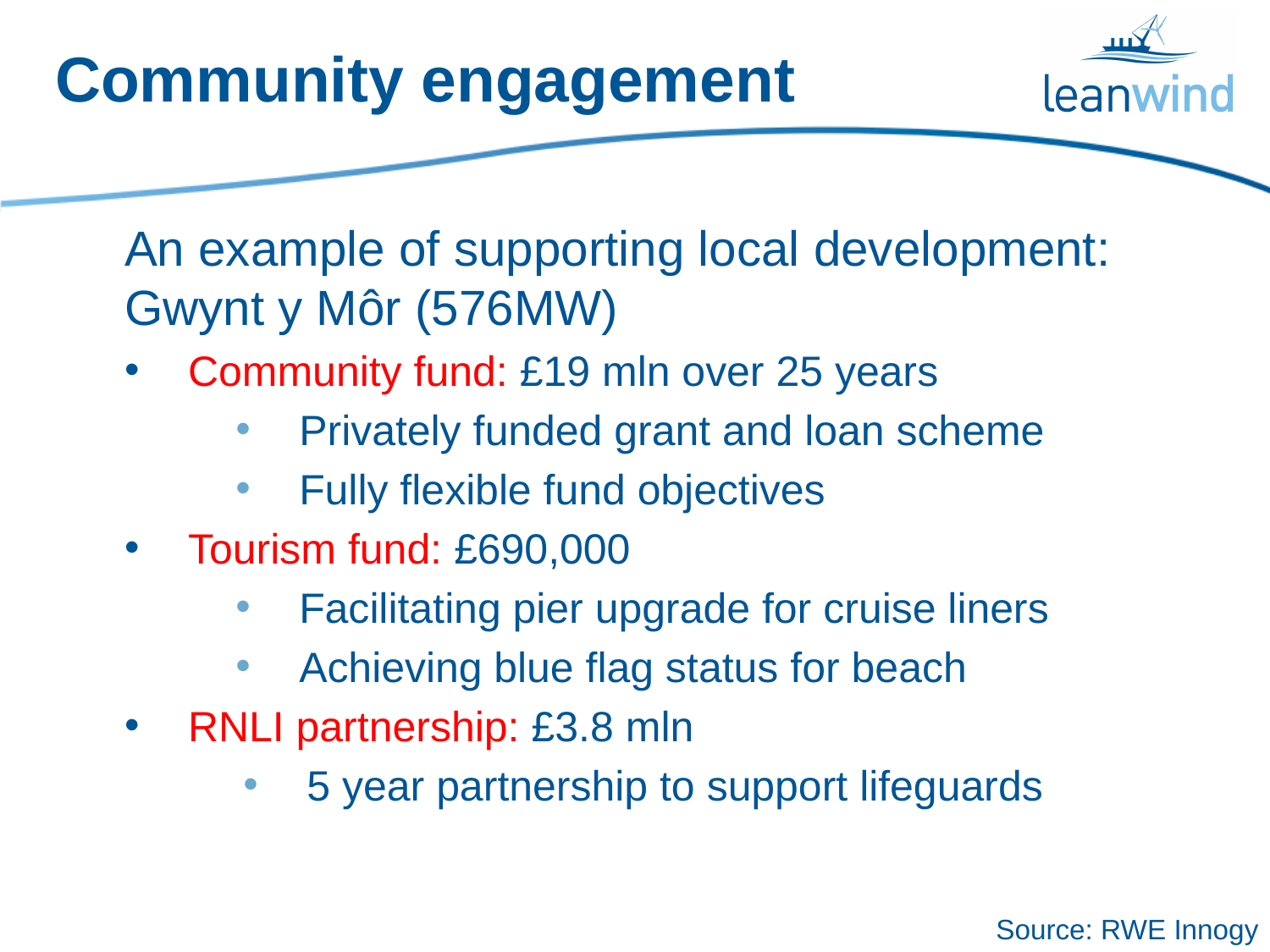

# Community engagement
An example of supporting local development: Gwynt y Môr (576MW)
Community fund: £19 mln over 25 years
Privately funded grant and loan scheme
Fully flexible fund objectives
Tourism fund: £690,000
Facilitating pier upgrade for cruise liners
Achieving blue flag status for beach
RNLI partnership: £3.8 mln
5 year partnership to support lifeguards

Source: RWE Innogy